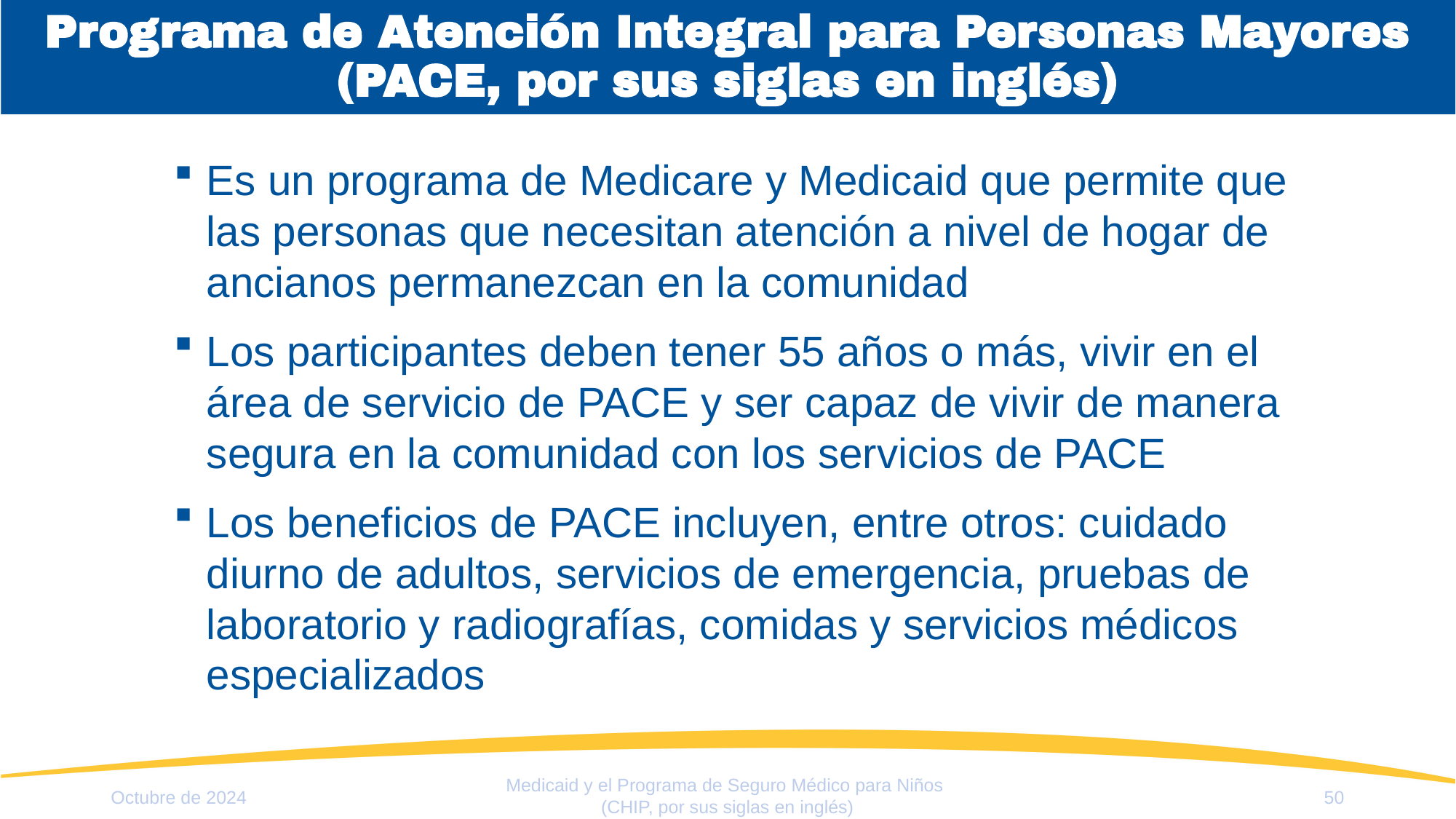

# Programa de Atención Integral para Personas Mayores (PACE, por sus siglas en inglés)
Es un programa de Medicare y Medicaid que permite que las personas que necesitan atención a nivel de hogar de ancianos permanezcan en la comunidad
Los participantes deben tener 55 años o más, vivir en el área de servicio de PACE y ser capaz de vivir de manera segura en la comunidad con los servicios de PACE
Los beneficios de PACE incluyen, entre otros: cuidado diurno de adultos, servicios de emergencia, pruebas de laboratorio y radiografías, comidas y servicios médicos especializados
Medicaid y el Programa de Seguro Médico para Niños
(CHIP, por sus siglas en inglés)
Octubre de 2024
50